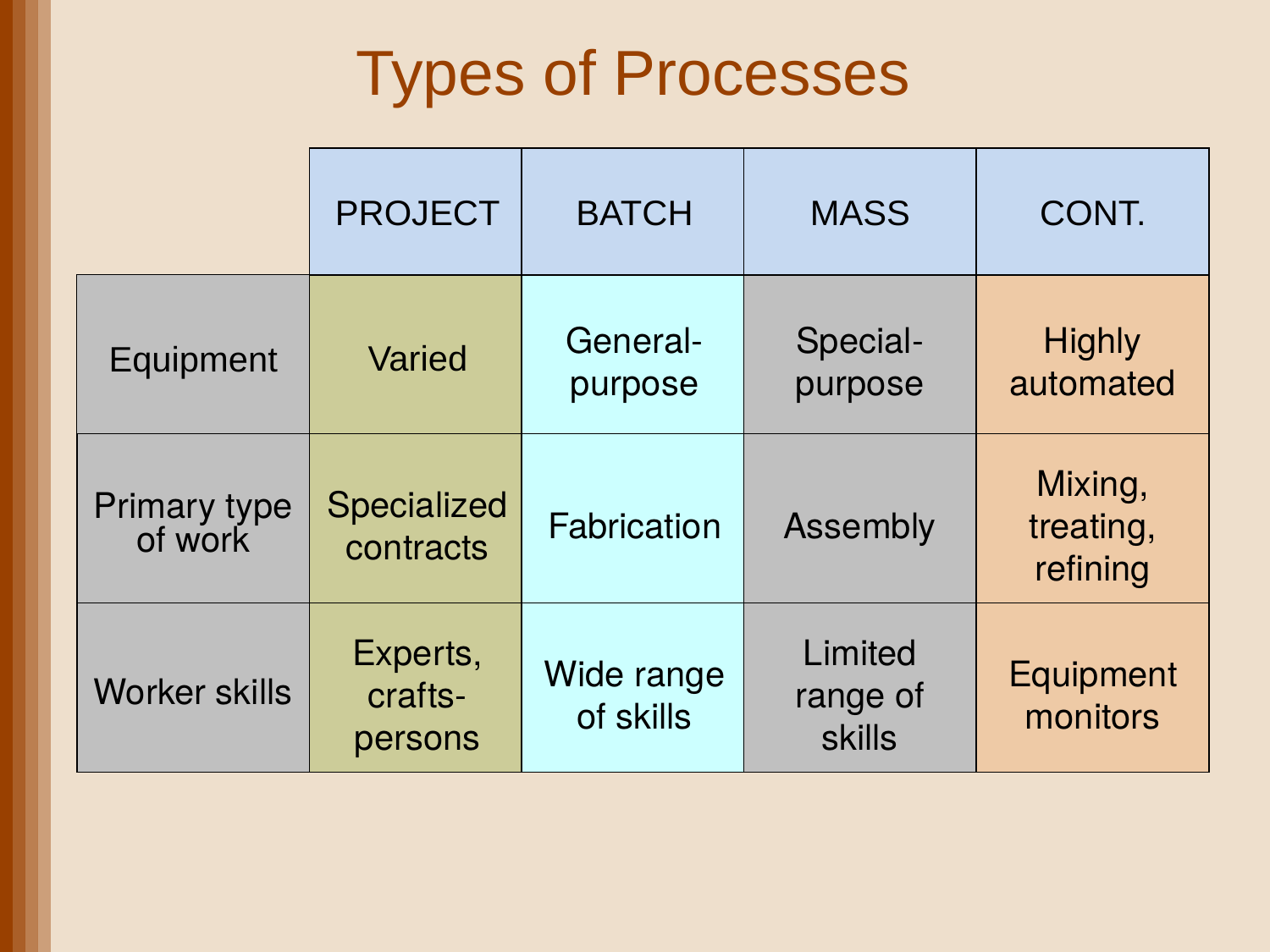

# Types of Processes
PROJECT
BATCH
MASS
CONT.
Equipment
Varied
General-purpose
Special-purpose
Highly automated
Primary type of work
Specialized contracts
Fabrication
Assembly
Mixing, treating, refining
Worker skills
Experts, crafts-persons
Wide range of skills
Limited range of skills
Equipment monitors